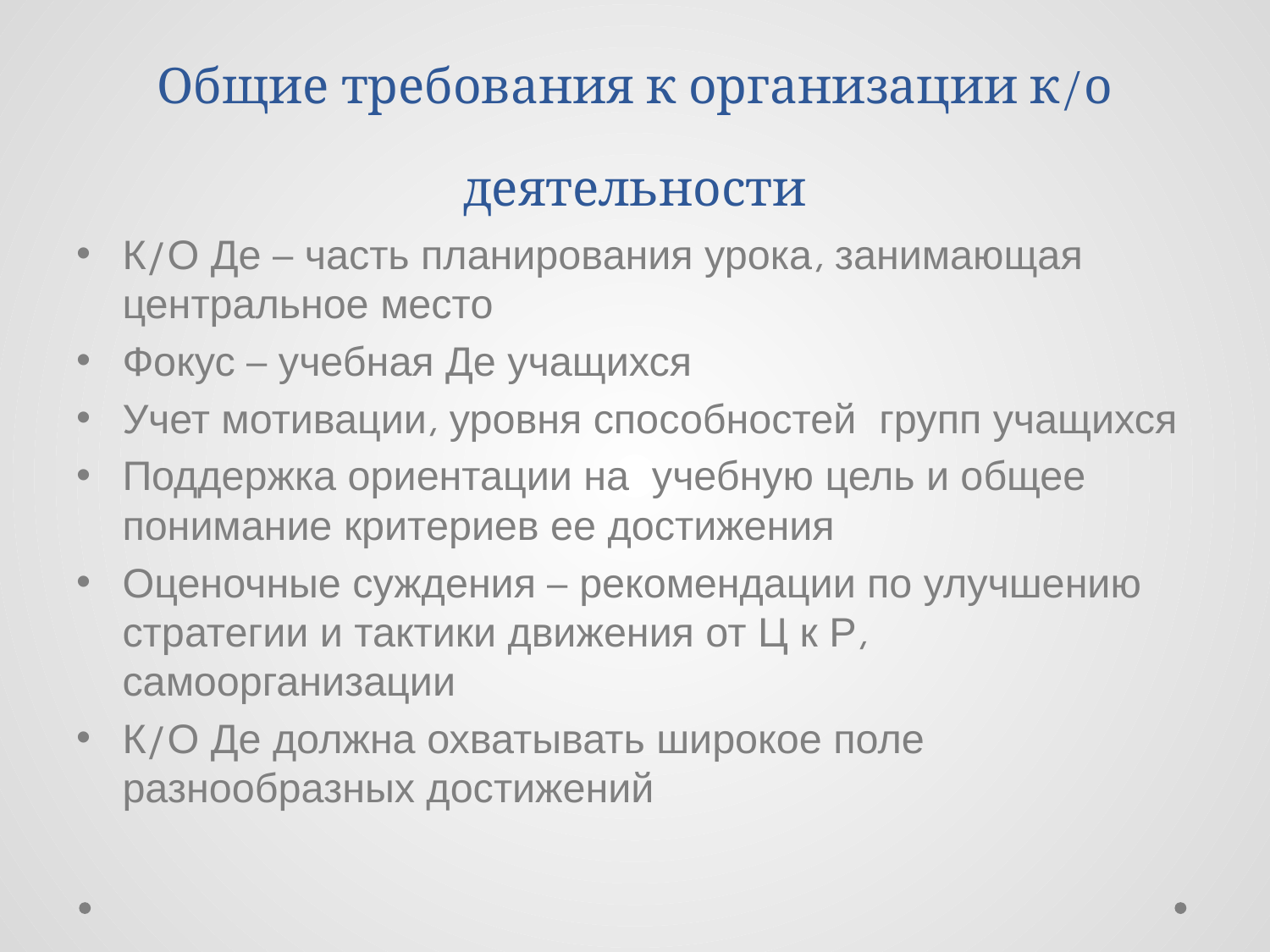

# Общие требования к организации к/о деятельности
К/О Де – часть планирования урока, занимающая центральное место
Фокус – учебная Де учащихся
Учет мотивации, уровня способностей  групп учащихся
Поддержка ориентации на  учебную цель и общее понимание критериев ее достижения
Оценочные суждения – рекомендации по улучшению стратегии и тактики движения от Ц к Р, самоорганизации
К/О Де должна охватывать широкое поле разнообразных достижений